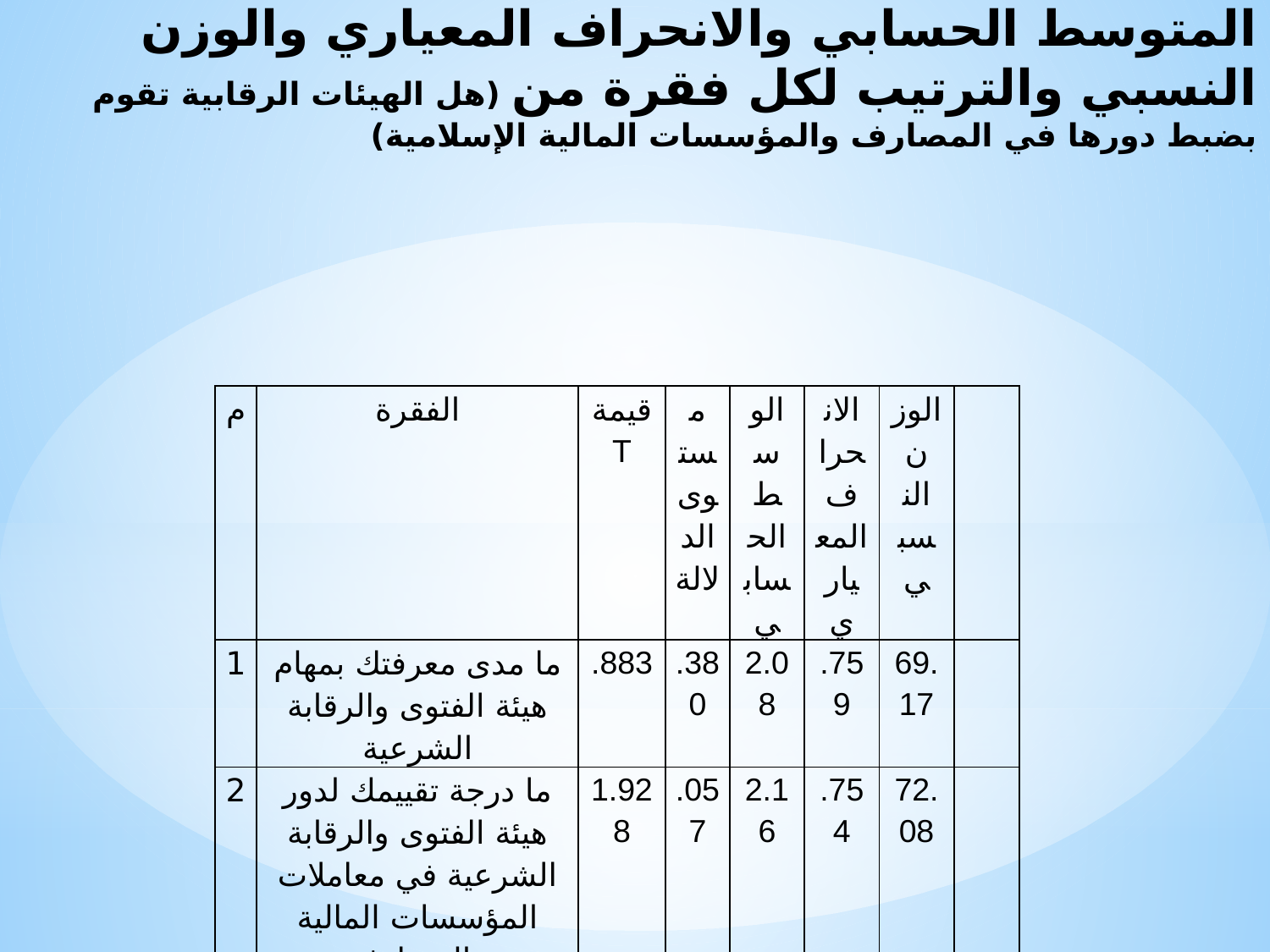

المتوسط الحسابي والانحراف المعياري والوزن النسبي والترتيب لكل فقرة من (هل الهيئات الرقابية تقوم بضبط دورها في المصارف والمؤسسات المالية الإسلامية)

| م | الفقرة | قيمة T | مستوى الدلالة | الوسط الحسابي | الانحراف المعياري | الوزن النسبي |  |
| --- | --- | --- | --- | --- | --- | --- | --- |
| 1 | ما مدى معرفتك بمهام هيئة الفتوى والرقابة الشرعية | .883 | .380 | 2.08 | .759 | 69.17 |  |
| 2 | ما درجة تقييمك لدور هيئة الفتوى والرقابة الشرعية في معاملات المؤسسات المالية والمصارف | 1.928 | .057 | 2.16 | .754 | 72.08 |  |